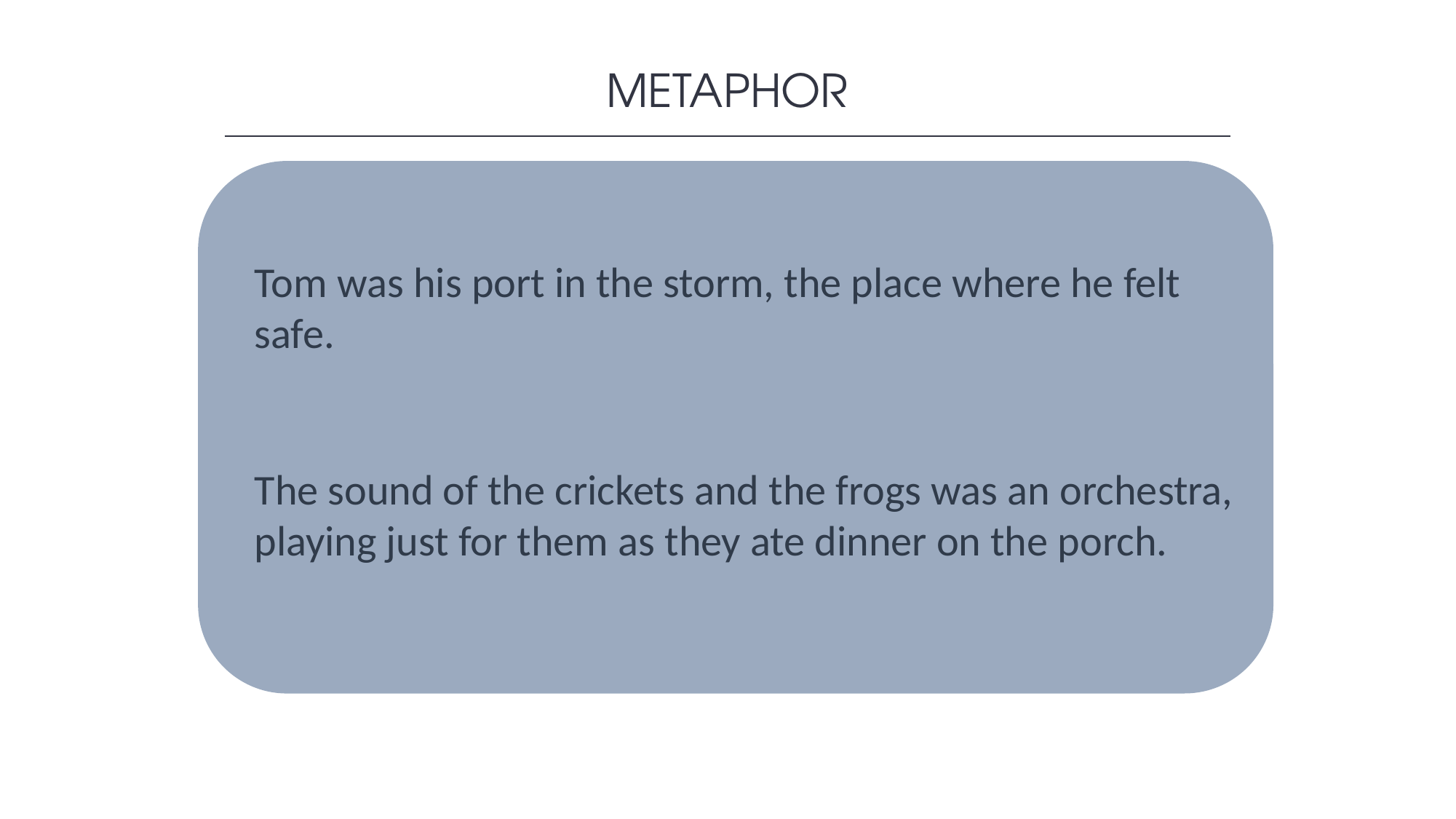

METAPHOR
HAWKES LEARNING

Tom was his port in the storm, the place where he felt safe.

The sound of the crickets and the frogs was an orchestra, playing just for them as they ate dinner on the porch.